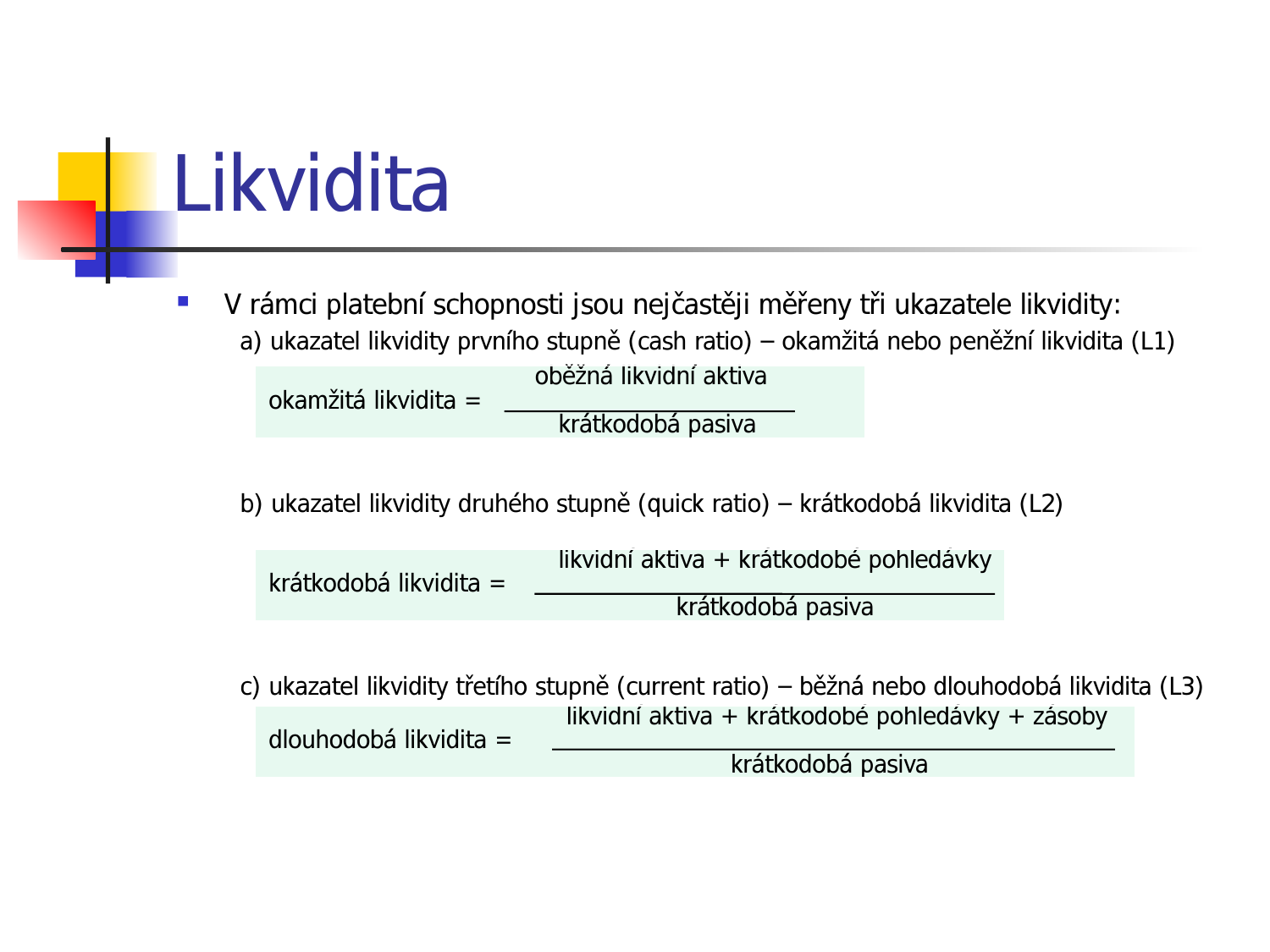

# Likvidita
V rámci platební schopnosti jsou nejčastěji měřeny tři ukazatele likvidity:
a) ukazatel likvidity prvního stupně (cash ratio) – okamžitá nebo peněžní likvidita (L1)

b) ukazatel likvidity druhého stupně (quick ratio) – krátkodobá likvidita (L2)

c) ukazatel likvidity třetího stupně (current ratio) – běžná nebo dlouhodobá likvidita (L3)

| oběžná likvidní aktiva okamžitá likvidita = krátkodobá pasiva |
| --- |

| likvidní aktiva + krátkodobé pohledávky krátkodobá likvidita = krátkodobá pasiva |
| --- |

| likvidní aktiva + krátkodobé pohledávky + zásoby dlouhodobá likvidita = krátkodobá pasiva |
| --- |